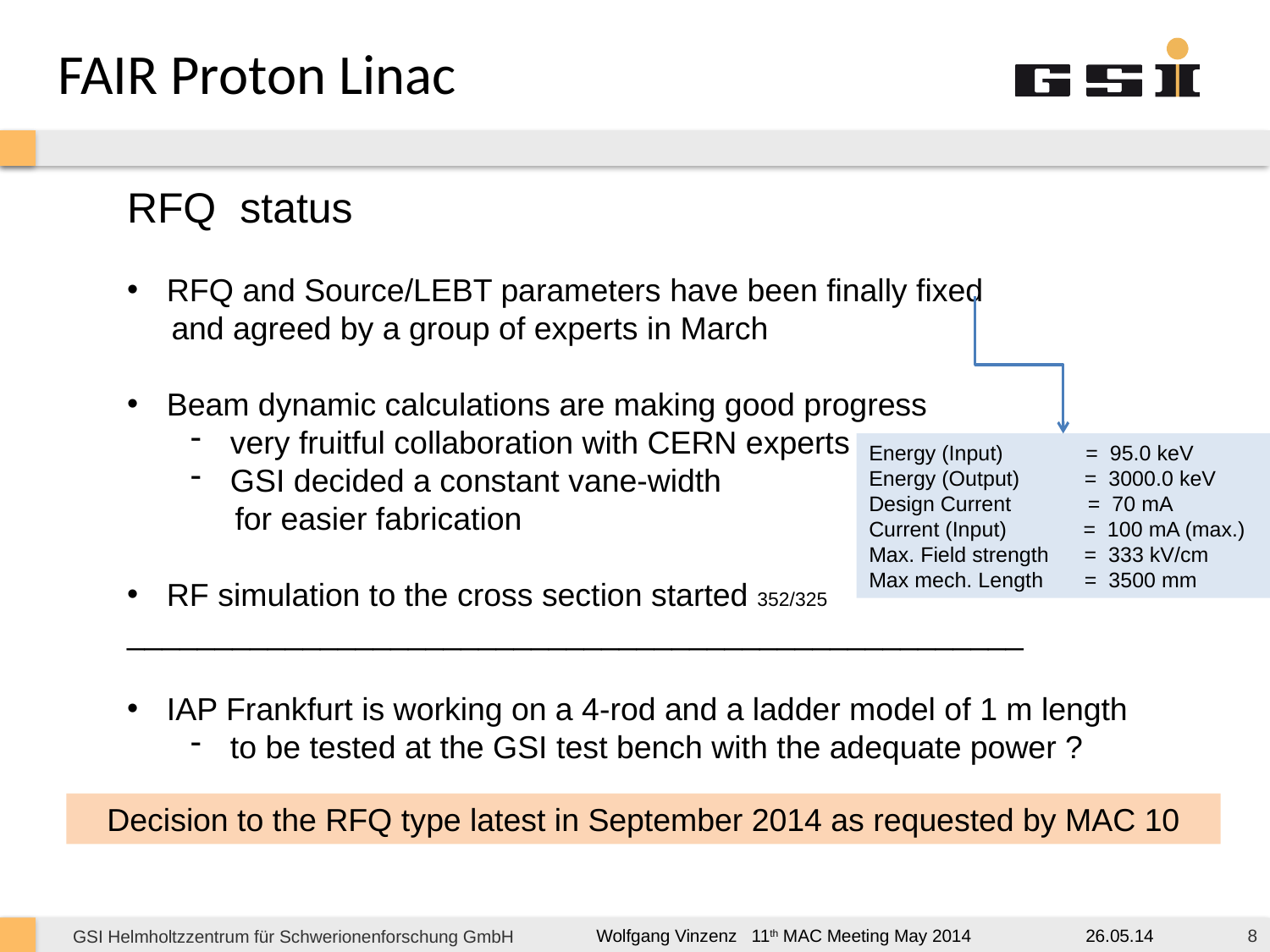

FAIR Proton Linac
RFQ  status

RFQ and Source/LEBT parameters have been finally fixed
     and agreed by a group of experts in March

Beam dynamic calculations are making good progress
very fruitful collaboration with CERN experts
GSI decided a constant vane-width
     for easier fabrication

RF simulation to the cross section started 352/325
___________________________________________________

IAP Frankfurt is working on a 4-rod and a ladder model of 1 m length
to be tested at the GSI test bench with the adequate power ?
Energy (Input)              =  95.0 keV
Energy (Output)           =  3000.0 keV
Design Current             =  70 mA
Current (Input)             =  100 mA (max.)
Max. Field strength      =  333 kV/cm
Max mech. Length       =  3500 mm
Decision to the RFQ type latest in September 2014 as requested by MAC 10